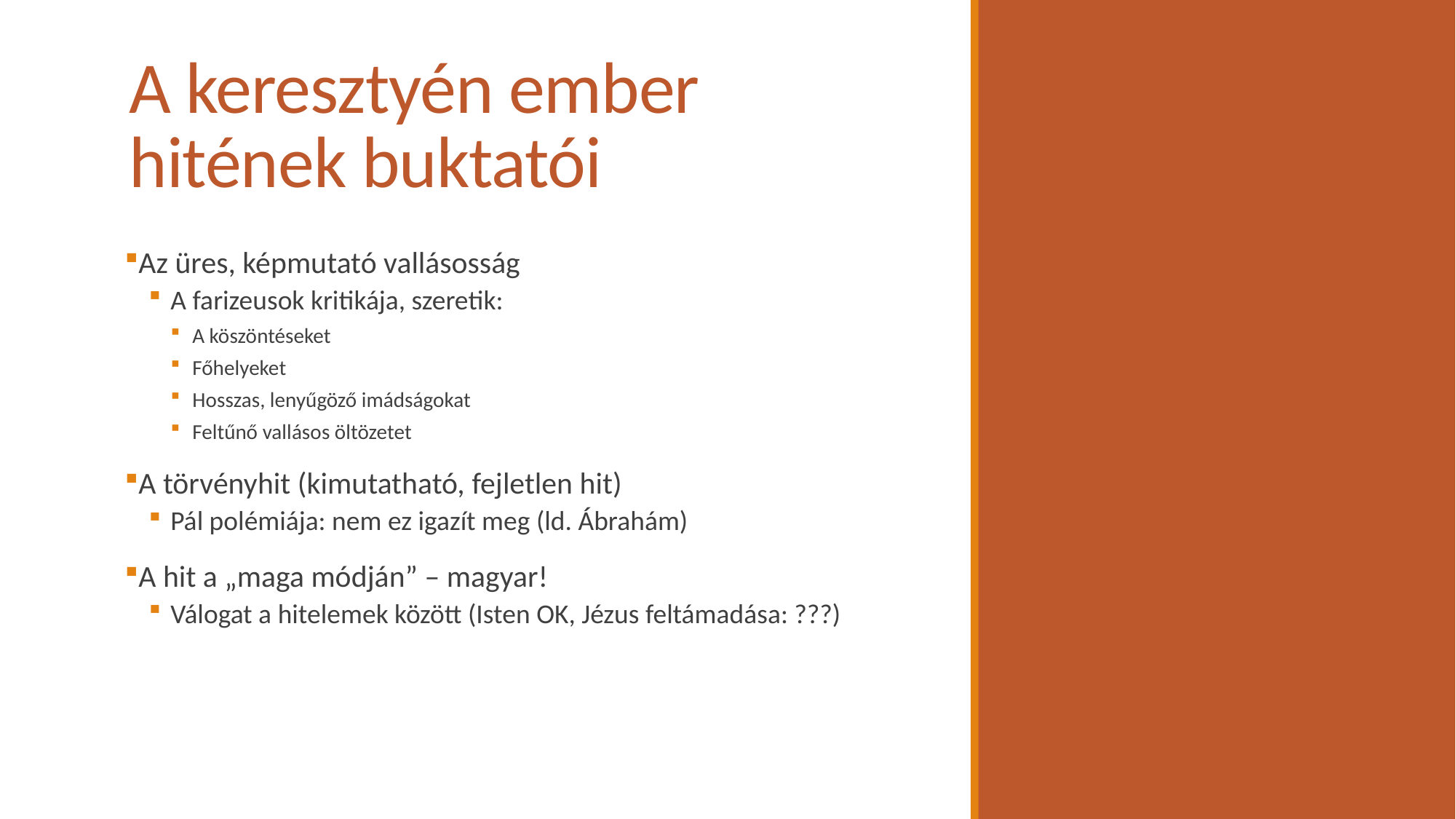

# A keresztyén ember hitének buktatói
Az üres, képmutató vallásosság
A farizeusok kritikája, szeretik:
A köszöntéseket
Főhelyeket
Hosszas, lenyűgöző imádságokat
Feltűnő vallásos öltözetet
A törvényhit (kimutatható, fejletlen hit)
Pál polémiája: nem ez igazít meg (ld. Ábrahám)
A hit a „maga módján” – magyar!
Válogat a hitelemek között (Isten OK, Jézus feltámadása: ???)